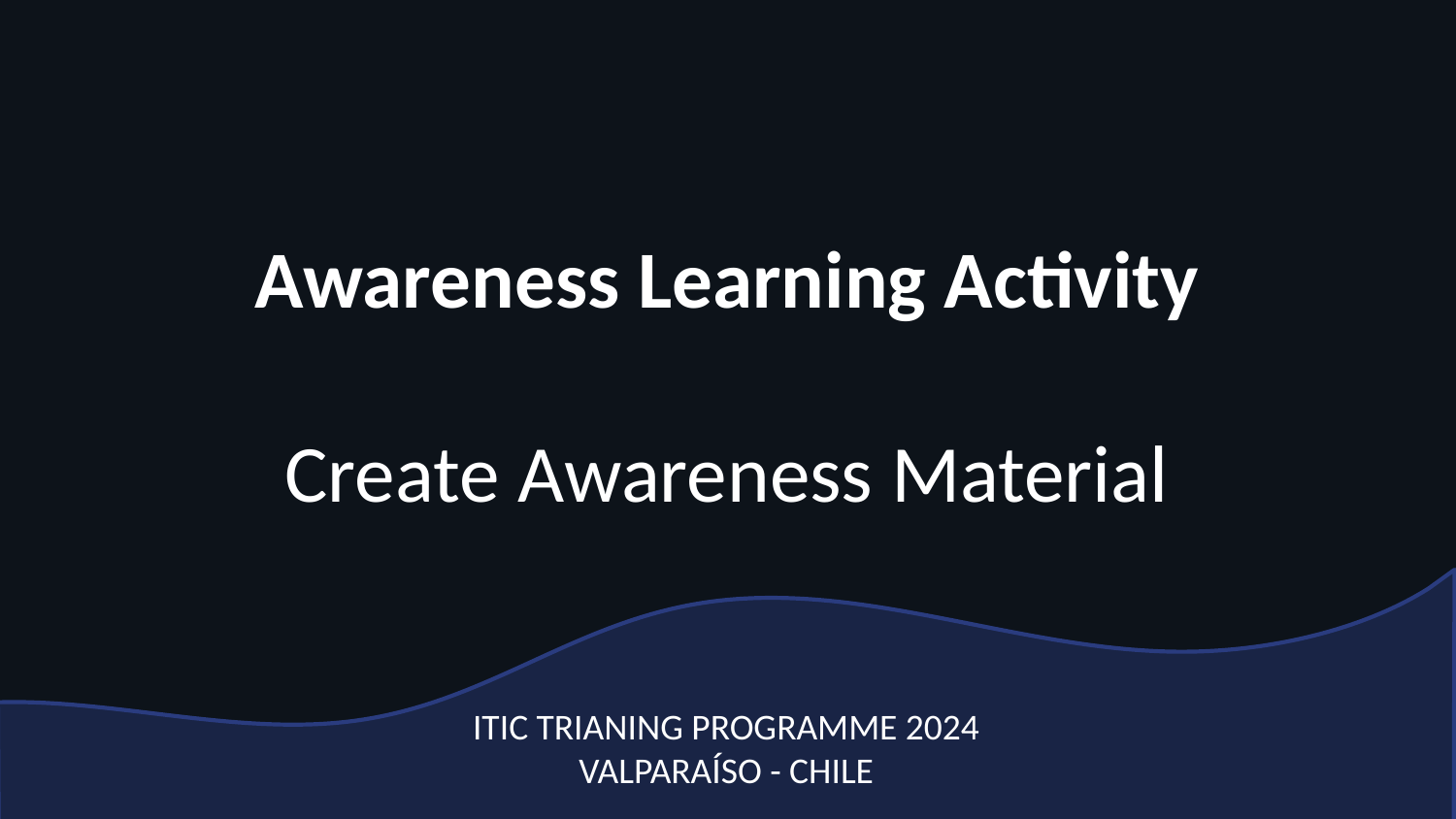

Awareness Learning Activity

Create Awareness Material

ITIC TRIANING PROGRAMME 2024
VALPARAÍSO - CHILE